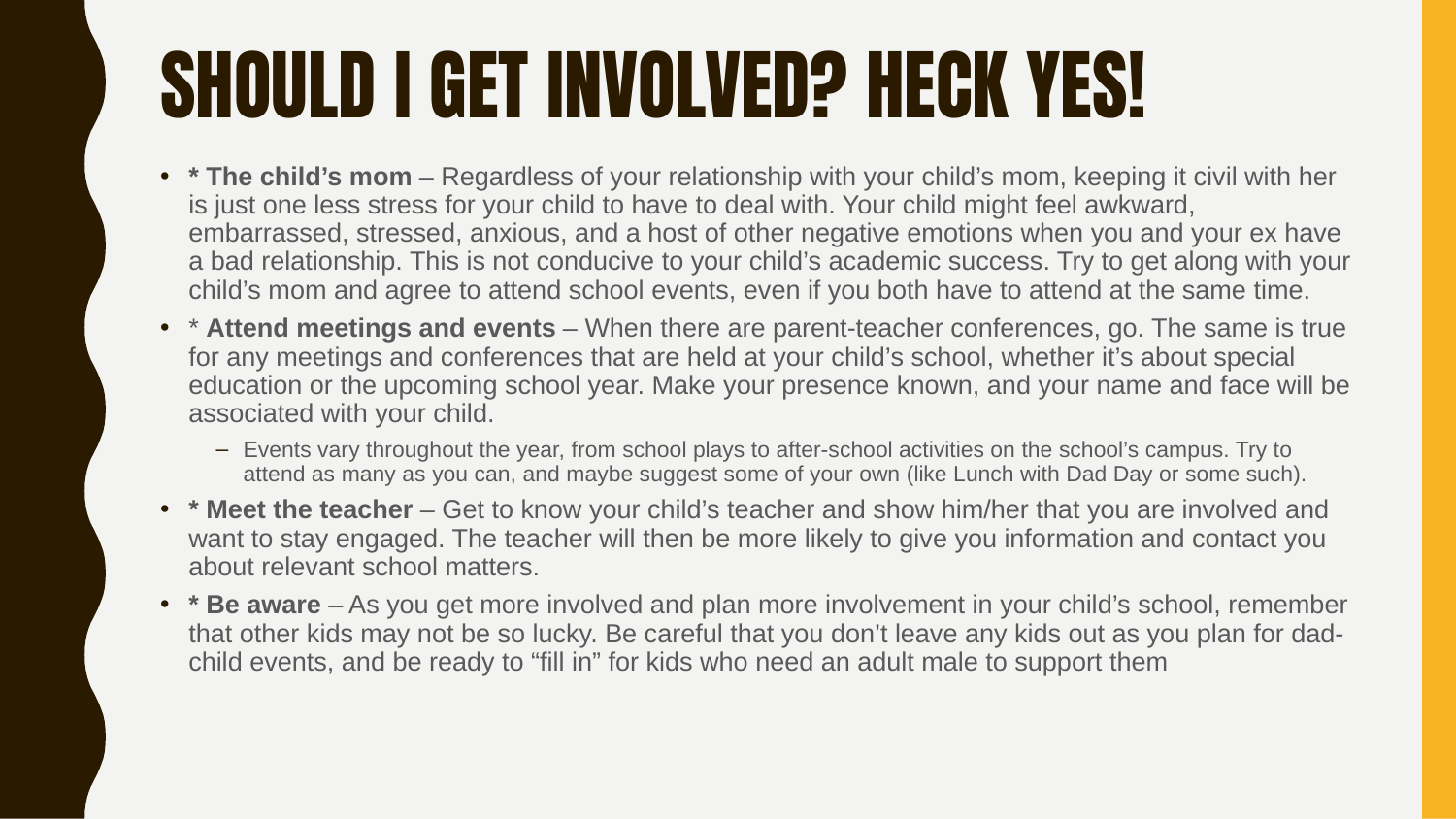

# SHOULD I GET INVOLVED? HECK YES!
* The child’s mom – Regardless of your relationship with your child’s mom, keeping it civil with her is just one less stress for your child to have to deal with. Your child might feel awkward, embarrassed, stressed, anxious, and a host of other negative emotions when you and your ex have a bad relationship. This is not conducive to your child’s academic success. Try to get along with your child’s mom and agree to attend school events, even if you both have to attend at the same time.
* Attend meetings and events – When there are parent-teacher conferences, go. The same is true for any meetings and conferences that are held at your child’s school, whether it’s about special education or the upcoming school year. Make your presence known, and your name and face will be associated with your child.
Events vary throughout the year, from school plays to after-school activities on the school’s campus. Try to attend as many as you can, and maybe suggest some of your own (like Lunch with Dad Day or some such).
* Meet the teacher – Get to know your child’s teacher and show him/her that you are involved and want to stay engaged. The teacher will then be more likely to give you information and contact you about relevant school matters.
* Be aware – As you get more involved and plan more involvement in your child’s school, remember that other kids may not be so lucky. Be careful that you don’t leave any kids out as you plan for dad-child events, and be ready to “fill in” for kids who need an adult male to support them